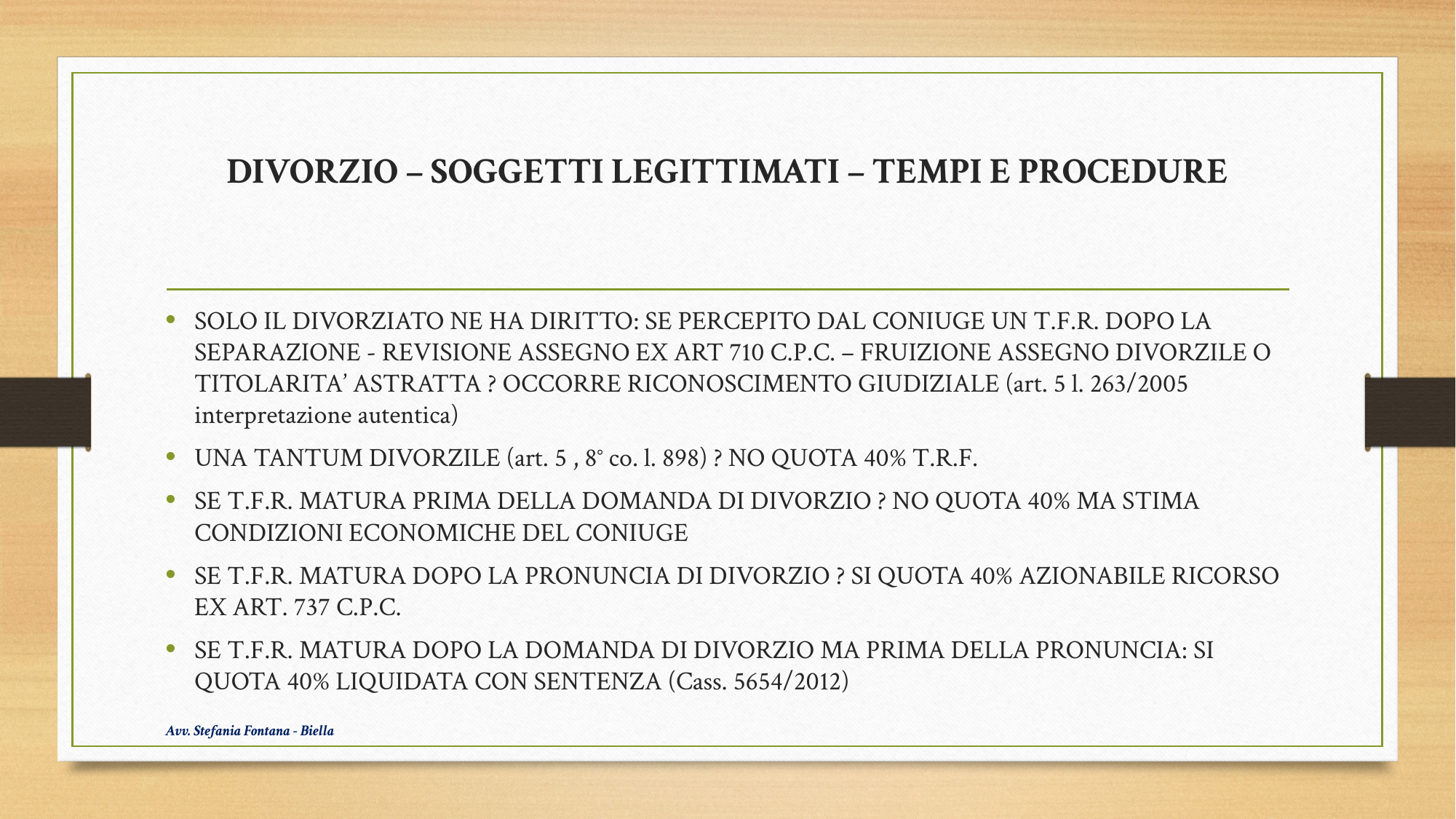

# DIVORZIO – SOGGETTI LEGITTIMATI – TEMPI E PROCEDURE
SOLO IL DIVORZIATO NE HA DIRITTO: SE PERCEPITO DAL CONIUGE UN T.F.R. DOPO LA SEPARAZIONE - REVISIONE ASSEGNO EX ART 710 C.P.C. – FRUIZIONE ASSEGNO DIVORZILE O TITOLARITA’ ASTRATTA ? OCCORRE RICONOSCIMENTO GIUDIZIALE (art. 5 l. 263/2005 interpretazione autentica)
UNA TANTUM DIVORZILE (art. 5 , 8° co. l. 898) ? NO QUOTA 40% T.R.F.
SE T.F.R. MATURA PRIMA DELLA DOMANDA DI DIVORZIO ? NO QUOTA 40% MA STIMA CONDIZIONI ECONOMICHE DEL CONIUGE
SE T.F.R. MATURA DOPO LA PRONUNCIA DI DIVORZIO ? SI QUOTA 40% AZIONABILE RICORSO EX ART. 737 C.P.C.
SE T.F.R. MATURA DOPO LA DOMANDA DI DIVORZIO MA PRIMA DELLA PRONUNCIA: SI QUOTA 40% LIQUIDATA CON SENTENZA (Cass. 5654/2012)
Avv. Stefania Fontana - Biella